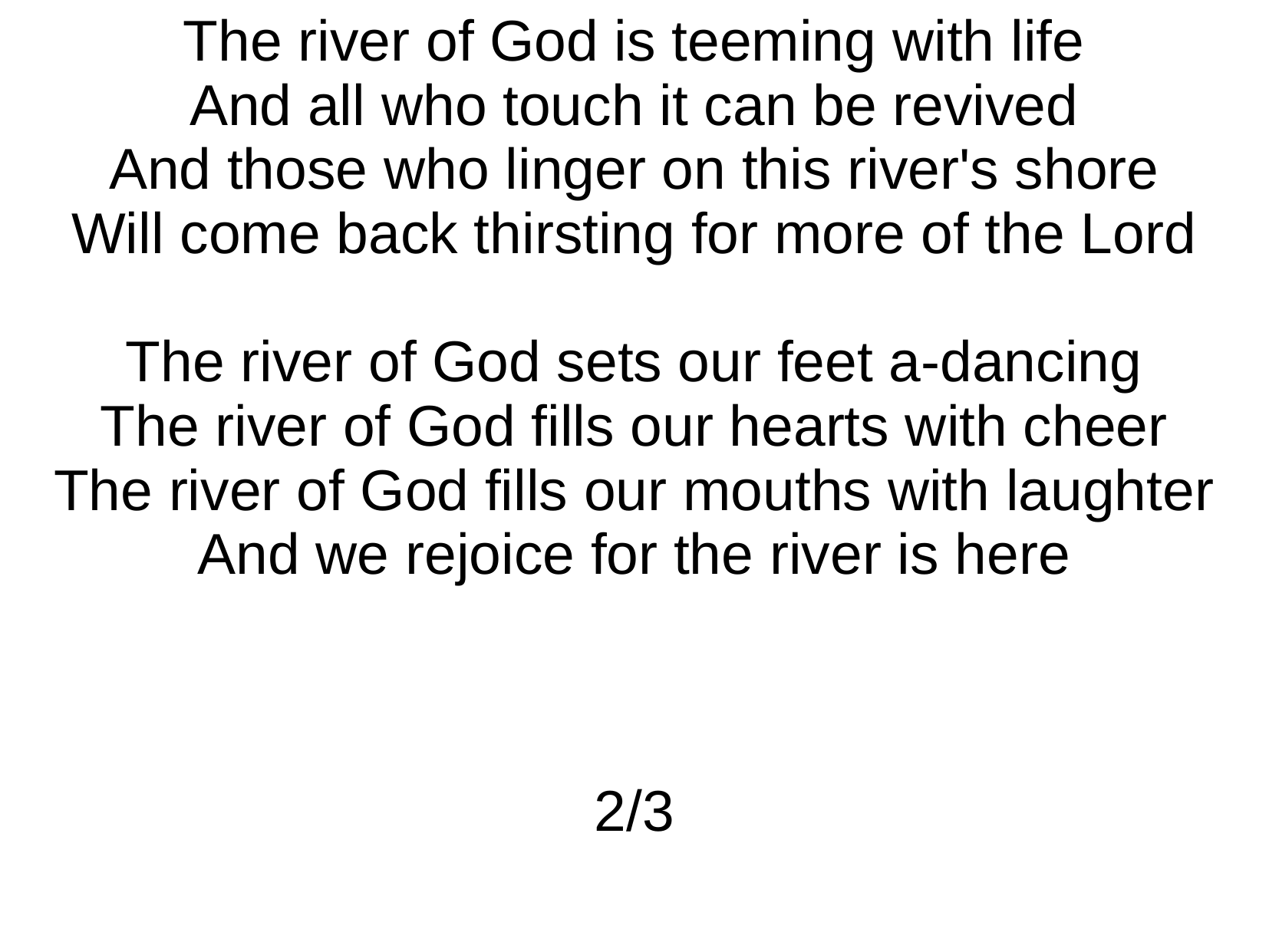

The river of God is teeming with life
And all who touch it can be revived
And those who linger on this river's shore
Will come back thirsting for more of the Lord

The river of God sets our feet a-dancing
The river of God fills our hearts with cheer
The river of God fills our mouths with laughter
And we rejoice for the river is here

2/3